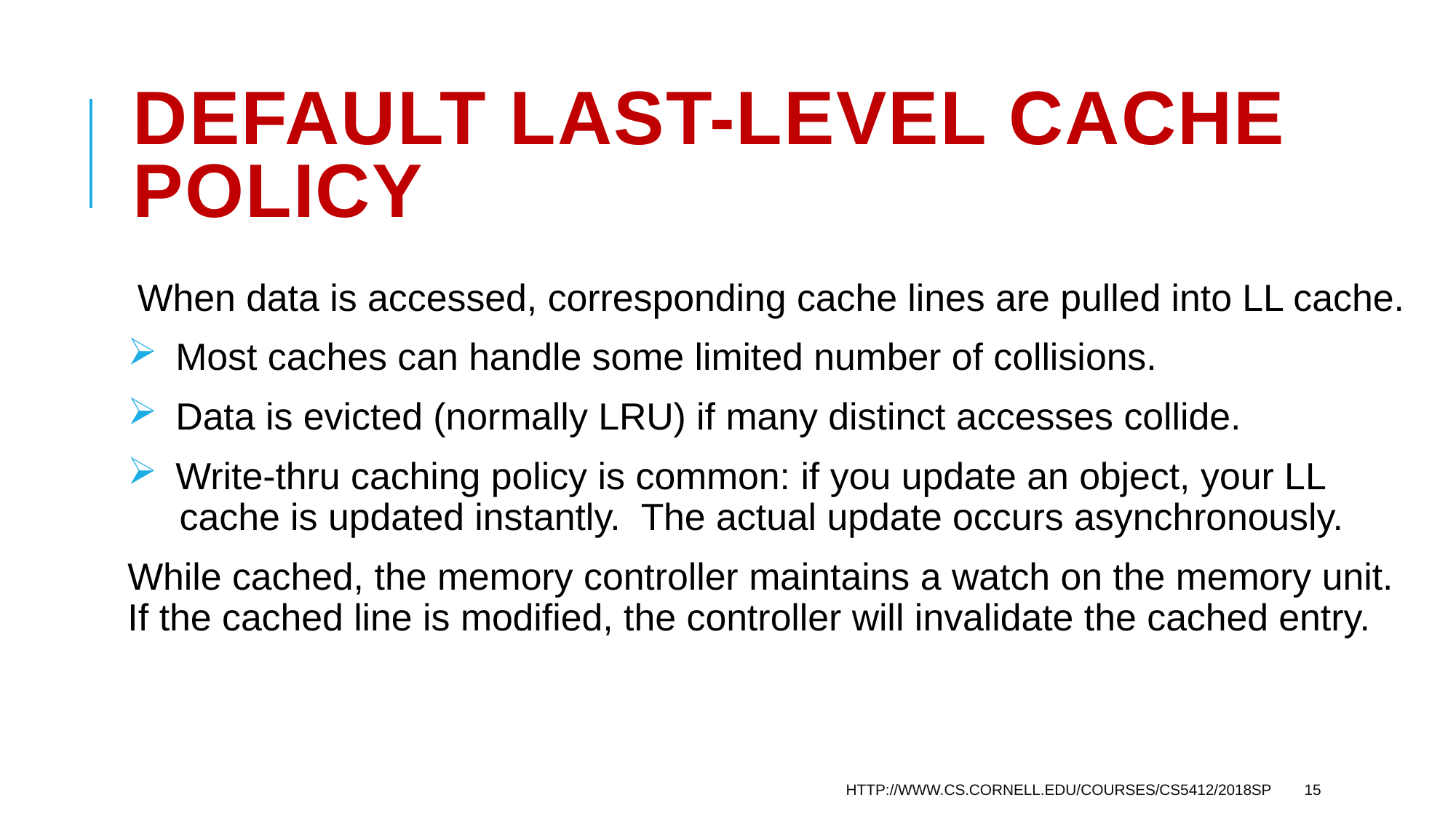

# Default Last-Level Cache policy
When data is accessed, corresponding cache lines are pulled into LL cache.
  Most caches can handle some limited number of collisions.
  Data is evicted (normally LRU) if many distinct accesses collide.
  Write-thru caching policy is common: if you update an object, your LL
    cache is updated instantly.  The actual update occurs asynchronously.
While cached, the memory controller maintains a watch on the memory unit.  If the cached line is modified, the controller will invalidate the cached entry.

http://www.cs.cornell.edu/courses/cs5412/2018sp
15